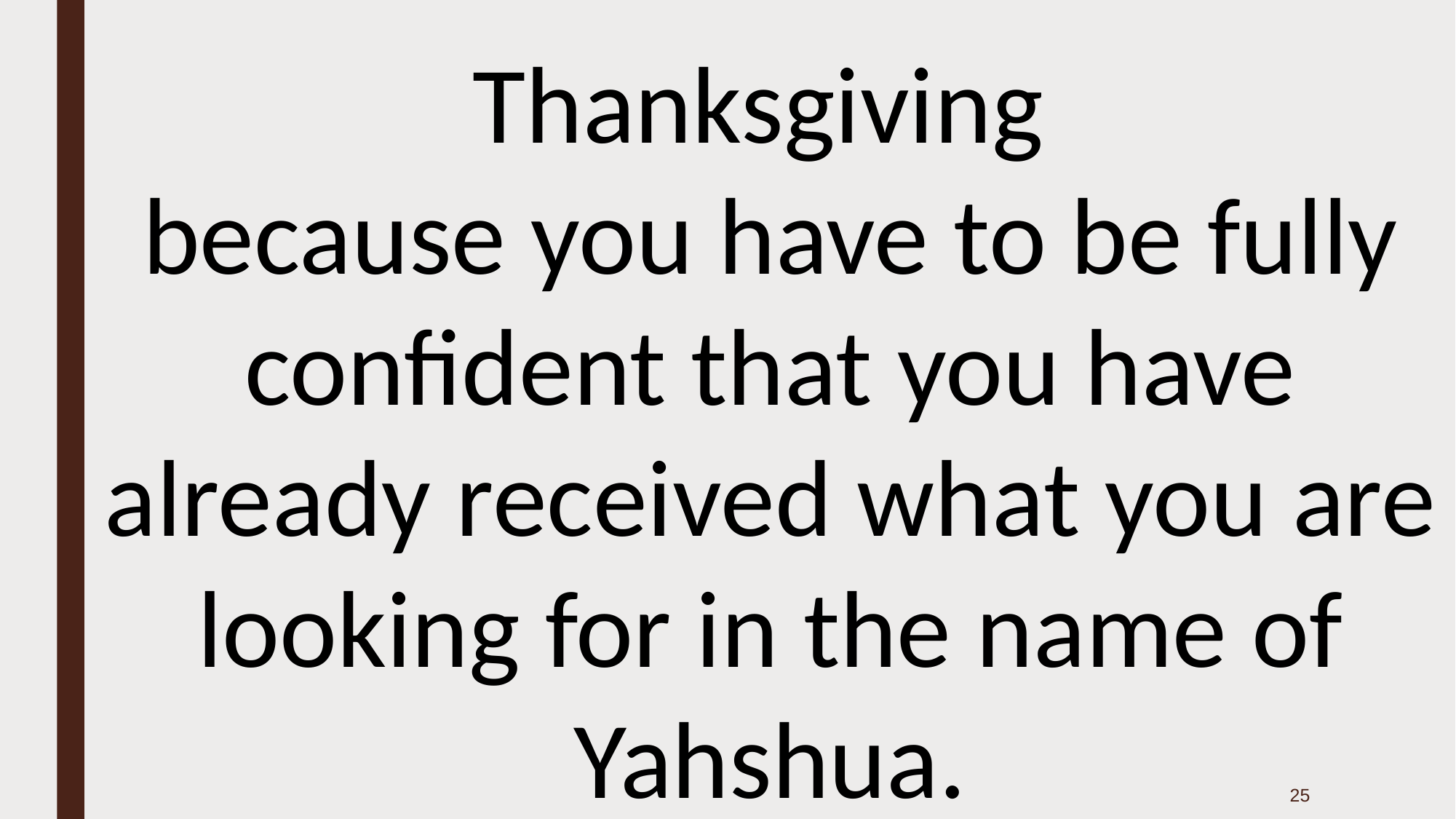

Thanksgiving
because you have to be fully confident that you have already received what you are looking for in the name of Yahshua.
25